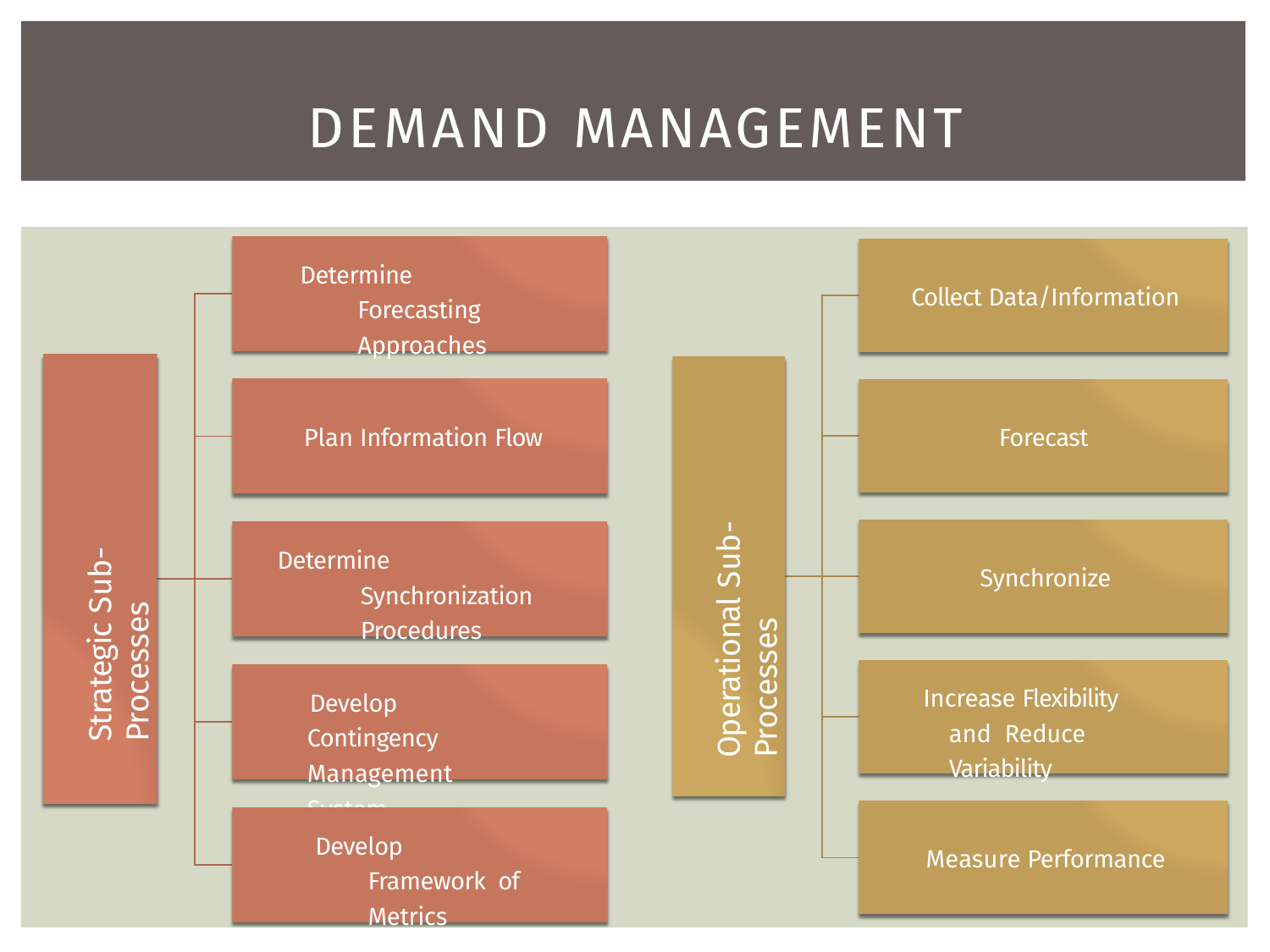

# DEMAND MANAGEMENT

Determine Forecasting  Approaches

Collect Data/Information

Plan Information Flow

Forecast
Operational Sub-Processes
Strategic Sub-Processes

Synchronize

Determine Synchronization  Procedures

Increase Flexibility and  Reduce Variability

Develop Contingency  Management System

Measure Performance

Develop Framework  of Metrics